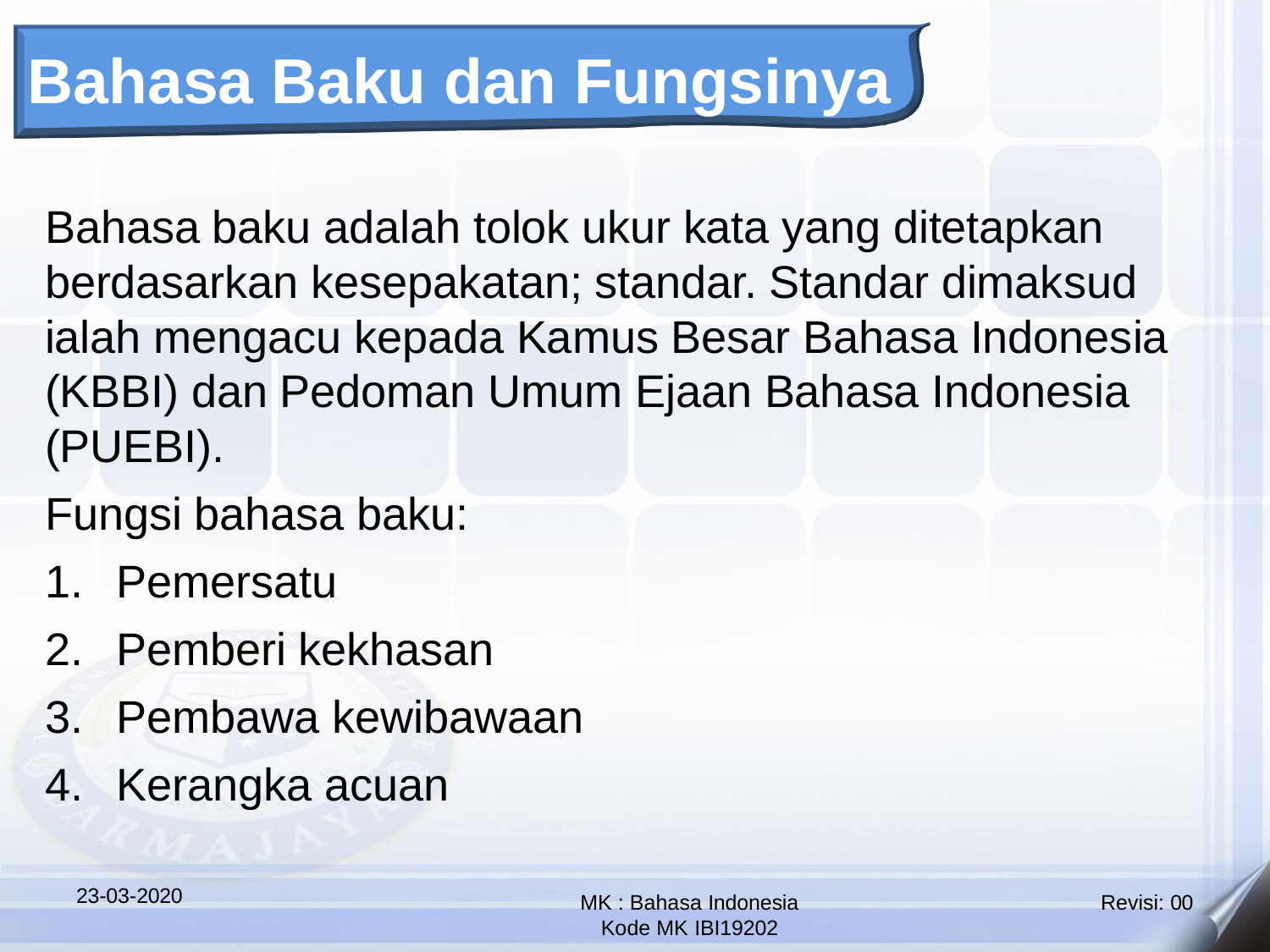

# Bahasa Baku dan Fungsinya
Bahasa baku adalah tolok ukur kata yang ditetapkan berdasarkan kesepakatan; standar. Standar dimaksud ialah mengacu kepada Kamus Besar Bahasa Indonesia (KBBI) dan Pedoman Umum Ejaan Bahasa Indonesia (PUEBI).
Fungsi bahasa baku:
Pemersatu
Pemberi kekhasan
Pembawa kewibawaan
Kerangka acuan
23-03-2020
MK : Bahasa Indonesia Kode MK IBI19202
Revisi: 00